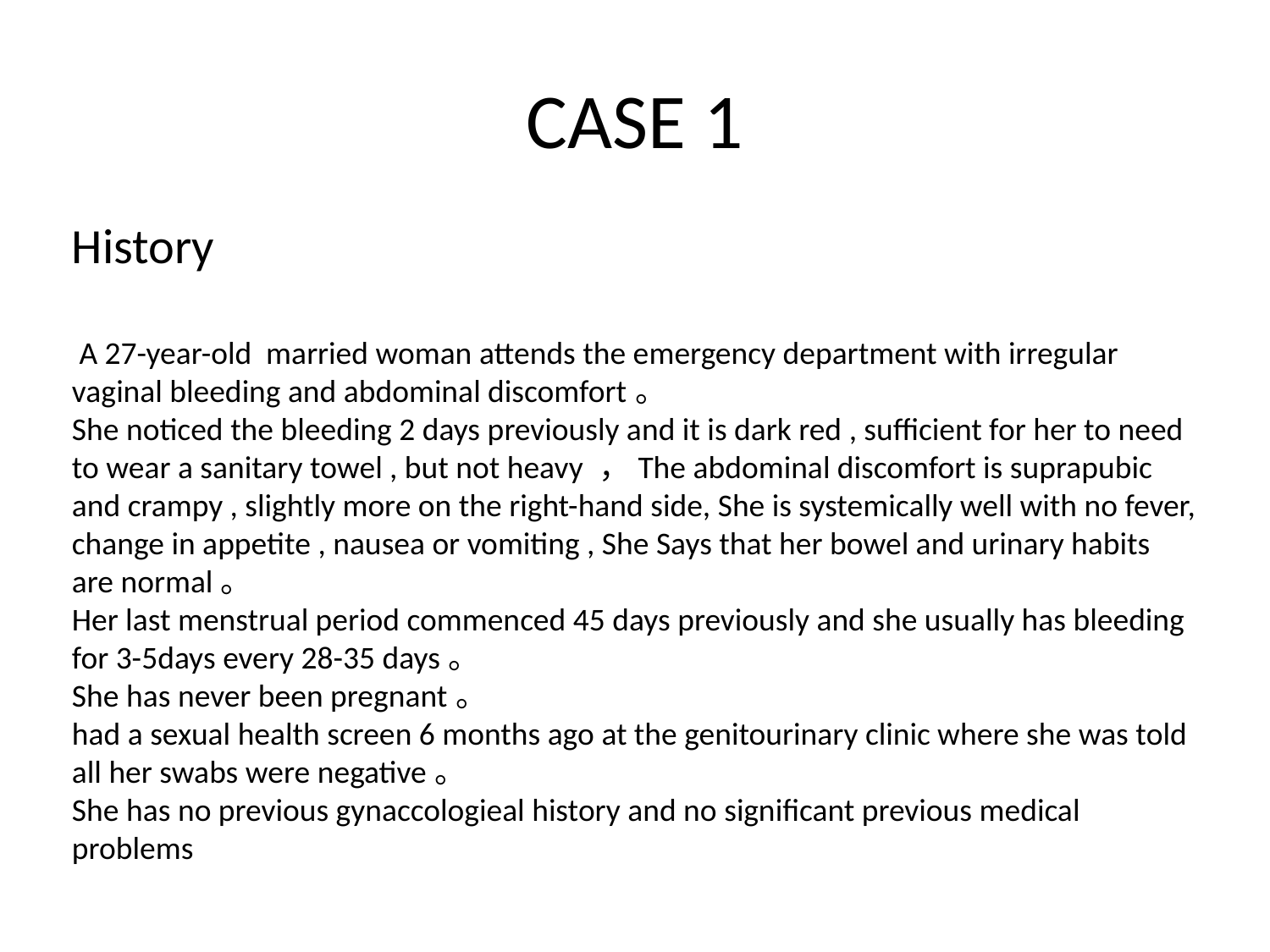

# CASE 1
History

 A 27-year-old  married woman attends the emergency department with irregular vaginal bleeding and abdominal discomfort。
She noticed the bleeding 2 days previously and it is dark red , sufficient for her to need to wear a sanitary towel , but not heavy ，The abdominal discomfort is suprapubic and crampy , slightly more on the right-hand side, She is systemically well with no fever, change in appetite , nausea or vomiting , She Says that her bowel and urinary habits are normal。
Her last menstrual period commenced 45 days previously and she usually has bleeding for 3-5days every 28-35 days。
She has never been pregnant。
had a sexual health screen 6 months ago at the genitourinary clinic where she was told all her swabs were negative。
She has no previous gynaccologieal history and no significant previous medical problems